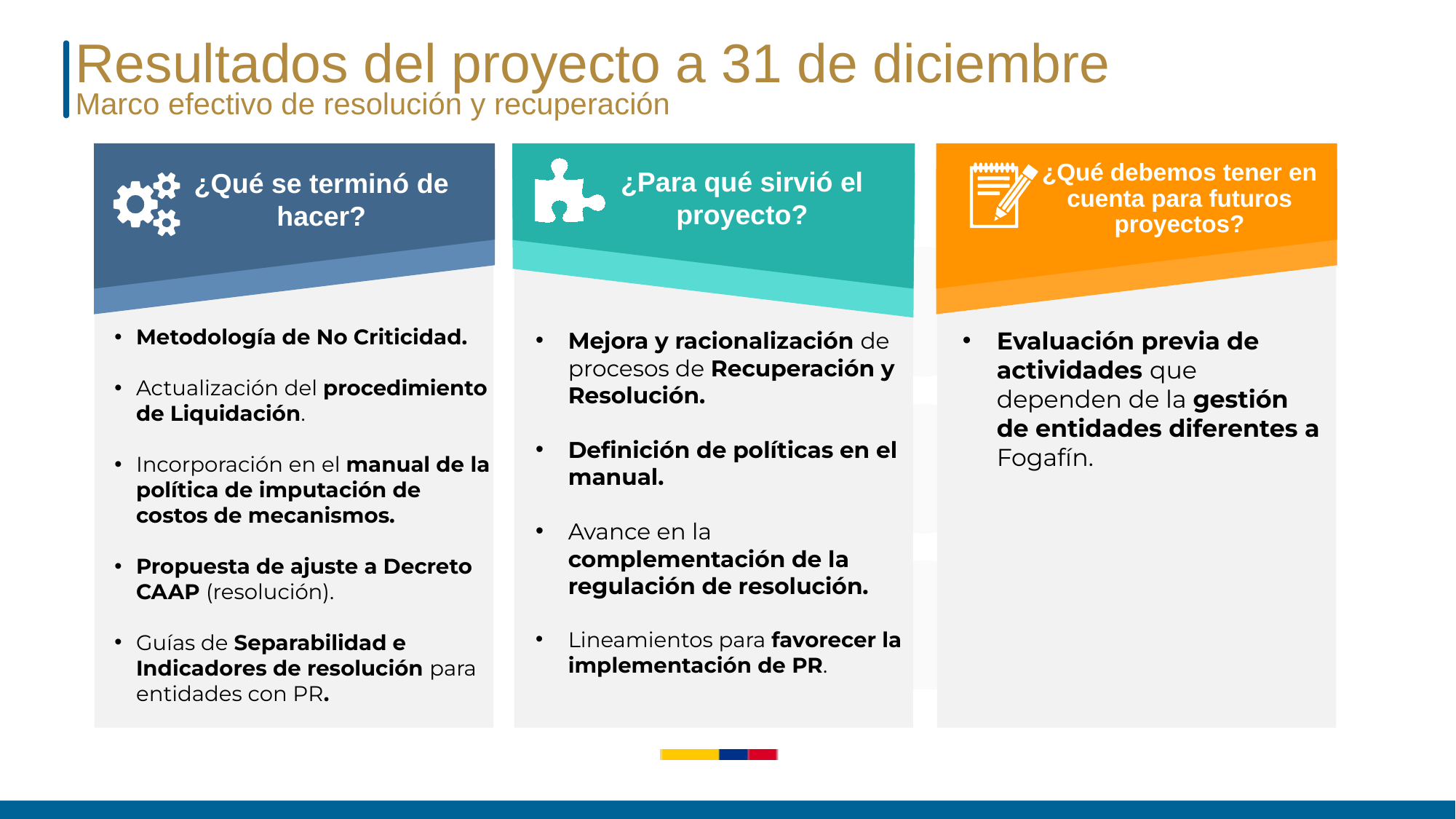

Resultados del proyecto a 31 de diciembre
Marco efectivo de resolución y recuperación

¿Qué debemos tener en cuenta para futuros proyectos?

¿Para qué sirvió el proyecto?
¿Qué se terminó de hacer?

Mejora y racionalización de procesos de Recuperación y Resolución.

Definición de políticas en el manual.

Avance en la complementación de la regulación de resolución.

Lineamientos para favorecer la implementación de PR.
Metodología de No Criticidad.

Actualización del procedimiento de Liquidación.

Incorporación en el manual de la política de imputación de costos de mecanismos.

Propuesta de ajuste a Decreto CAAP (resolución).

Guías de Separabilidad e Indicadores de resolución para entidades con PR.
Evaluación previa de actividades que dependen de la gestión de entidades diferentes a Fogafín.